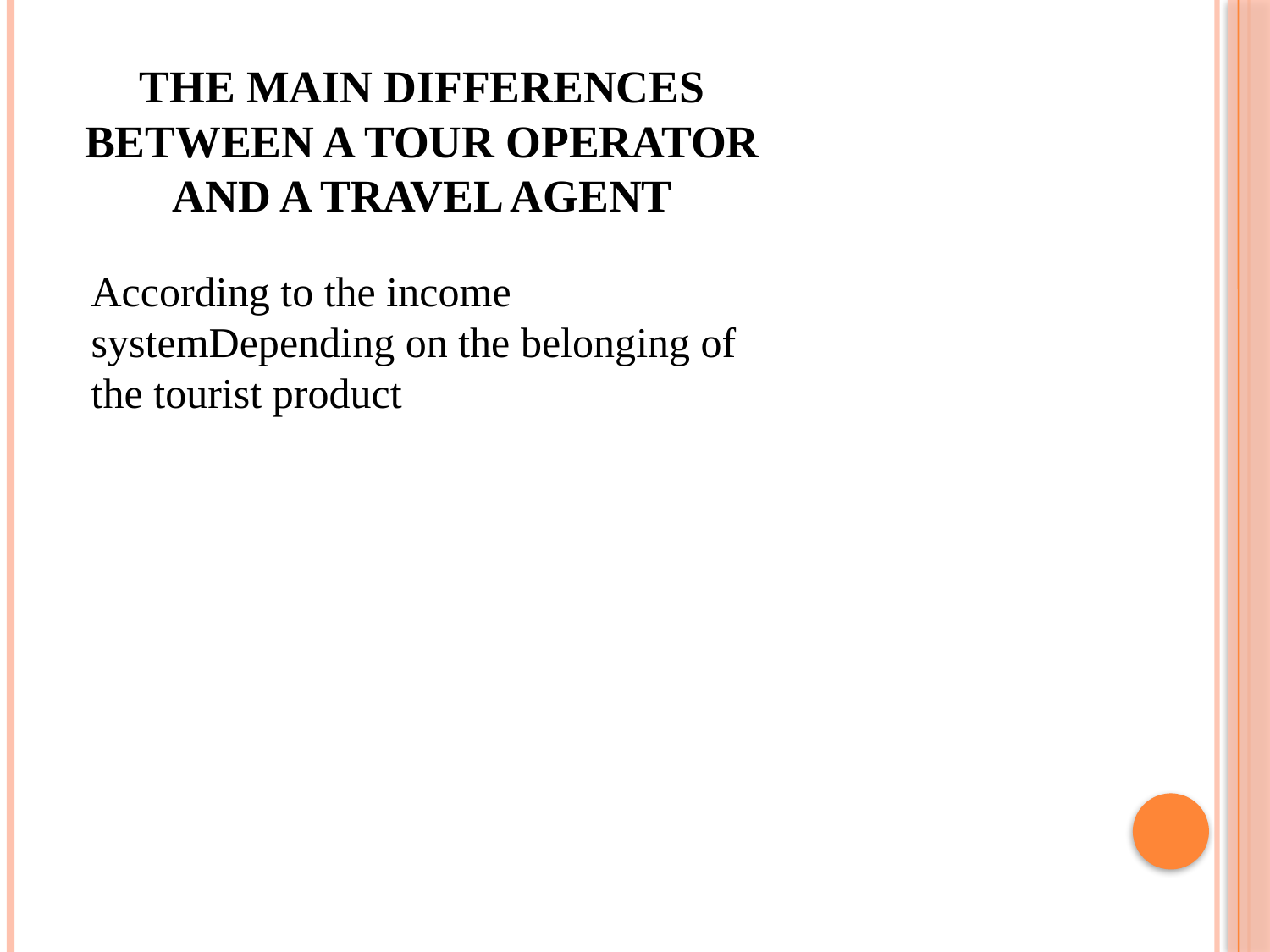

# The main differences between a tour operator and a travel agent
According to the income systemDepending on the belonging of the tourist product